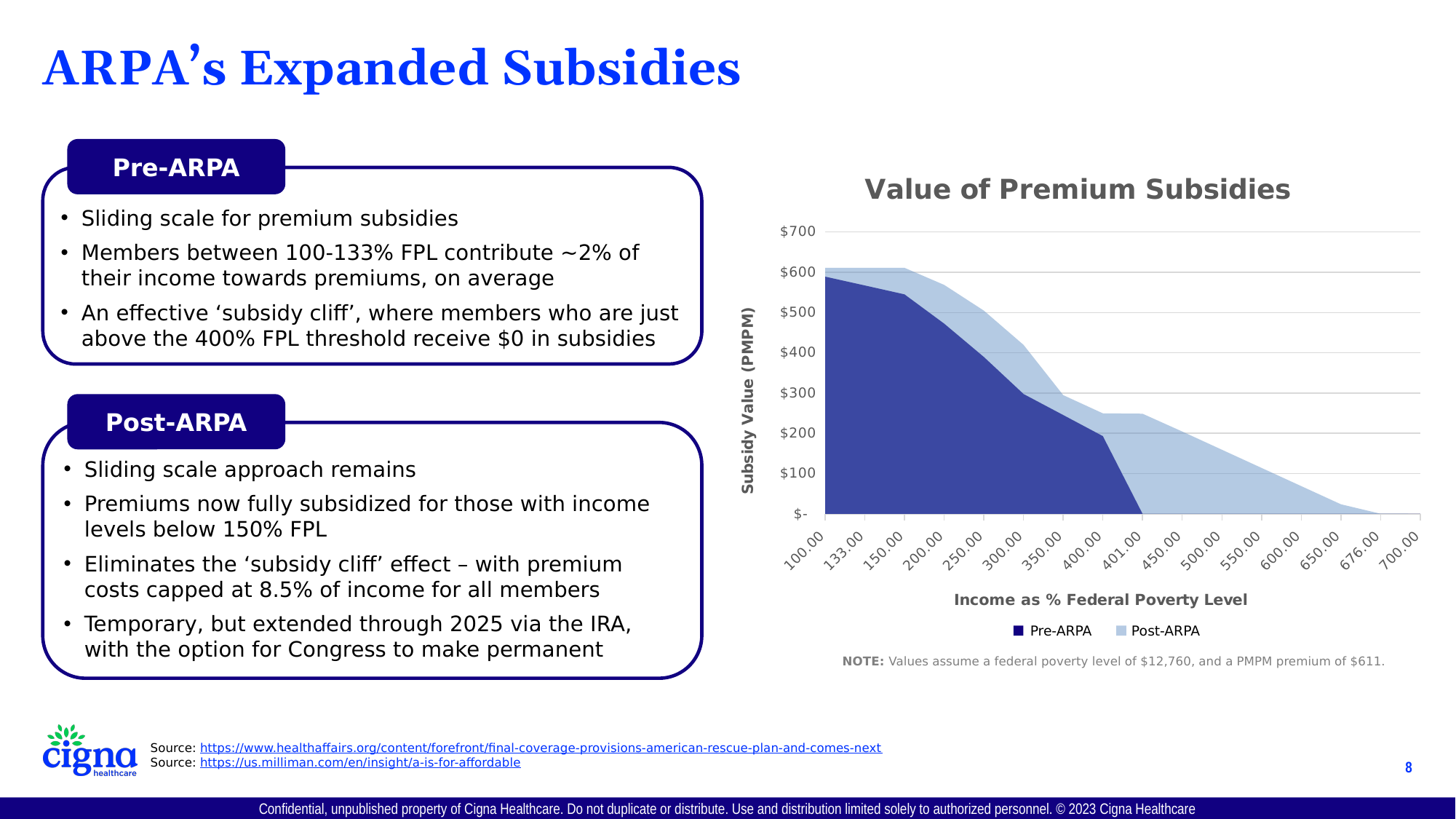

# ARPA’s Expanded Subsidies
Pre-ARPA
Sliding scale for premium subsidies
Members between 100-133% FPL contribute ~2% of their income towards premiums, on average
An effective ‘subsidy cliff’, where members who are just above the 400% FPL threshold receive $0 in subsidies
Post-ARPA
Sliding scale approach remains
Premiums now fully subsidized for those with income levels below 150% FPL
Eliminates the ‘subsidy cliff’ effect – with premium costs capped at 8.5% of income for all members
Temporary, but extended through 2025 via the IRA, with the option for Congress to make permanent

### Chart: Value of Premium Subsidies

| Category | Post-ARP | Pre-ARP |
|---|---|---|
| 100 | 611.0 | 588.989 |
| 133 | 611.0 | 567.1587666666667 |
| 150 | 611.0 | 544.967 |
| 200 | 568.4666666666667 | 472.34133333333335 |
| 250 | 504.6666666666667 | 389.5608333333333 |
| 300 | 419.6000000000001 | 297.423 |
| 350 | 294.6583333333333 | 245.1601666666667 |
| 400 | 249.4666666666666 | 192.89733333333334 |
| 401 | 248.56283333333332 | 0.0 |
| 450 | 204.27499999999995 | 0.0 |
| 500 | 159.08333333333334 | 0.0 |
| 550 | 113.89166666666665 | 0.0 |
| 600 | 68.69999999999997 | 0.0 |
| 650 | 23.508333333333287 | 0.0 |
| 676 | 0.00866666666661331 | 0.0 |
| 700 | 0.0 | 0.0 |
Pre-ARPA
Post-ARPA

NOTE: Values assume a federal poverty level of $12,760, and a PMPM premium of $611.
Source: https://www.healthaffairs.org/content/forefront/final-coverage-provisions-american-rescue-plan-and-comes-next
Source: https://us.milliman.com/en/insight/a-is-for-affordable
8